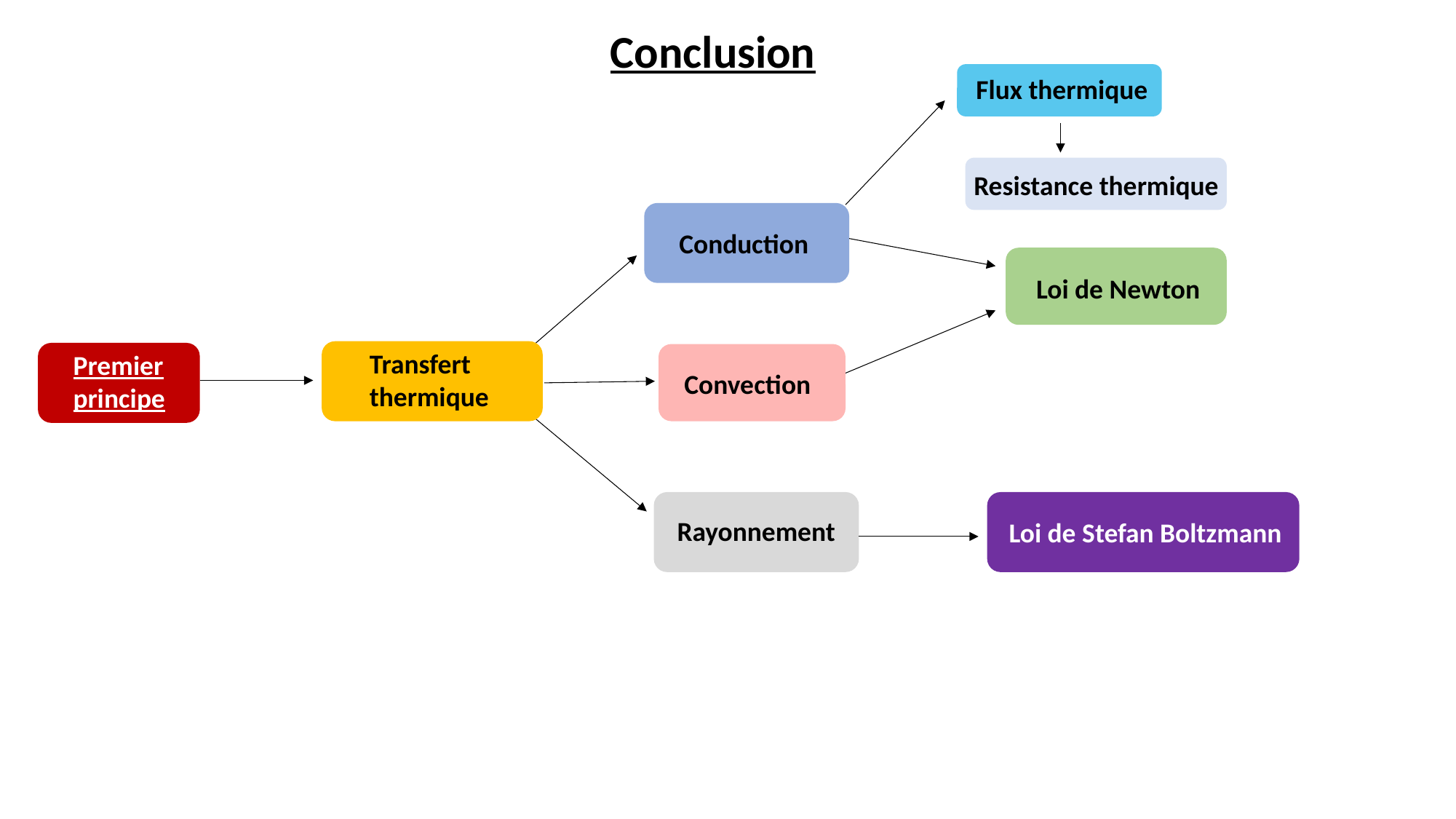

Conclusion

Flux thermique

Resistance thermique

Conduction

Loi de Newton

Transfert thermique

Premier principe

Convection

Rayonnement
Loi de Stefan Boltzmann